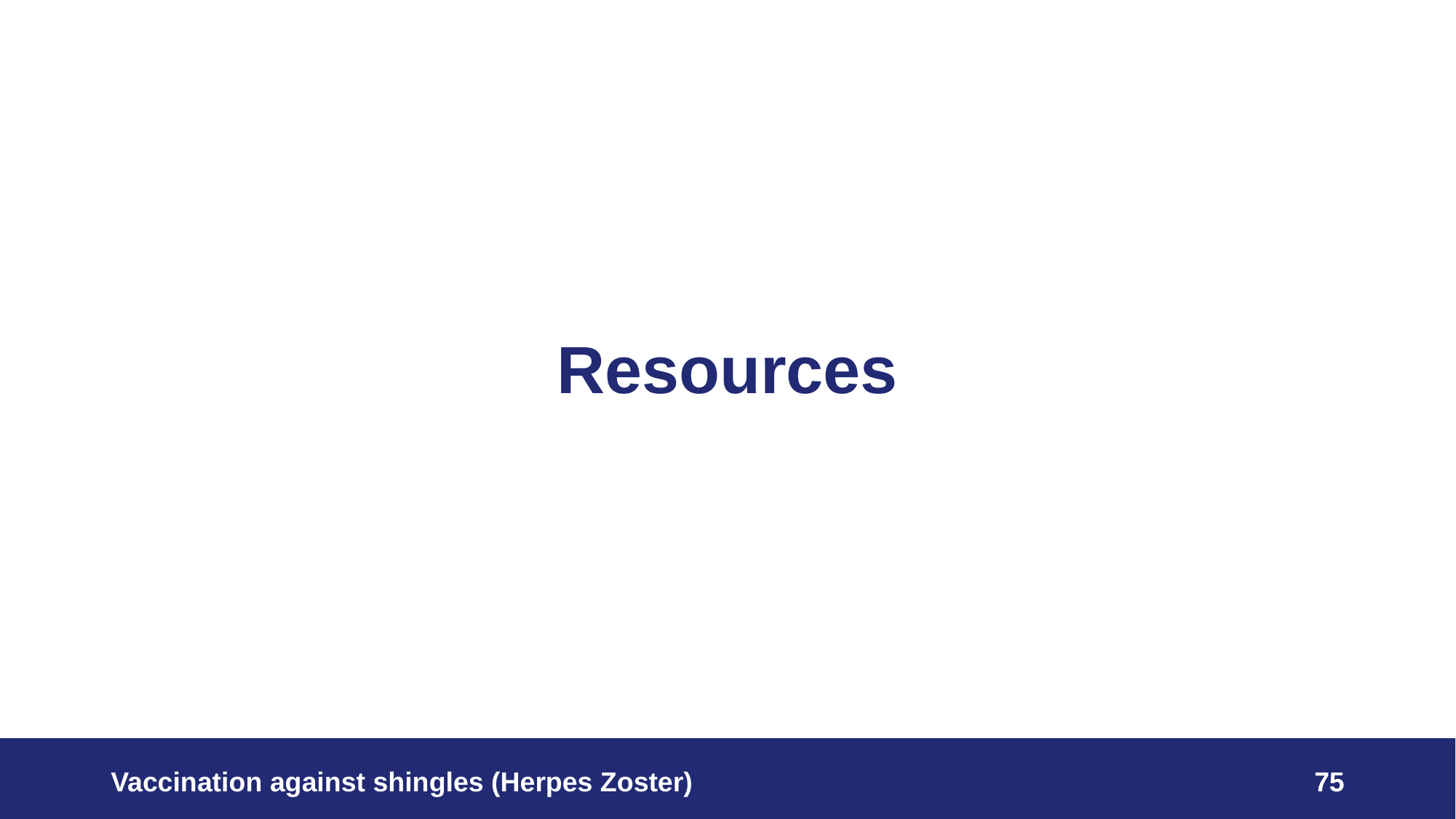

# Resources
Vaccination against shingles (Herpes Zoster)

75